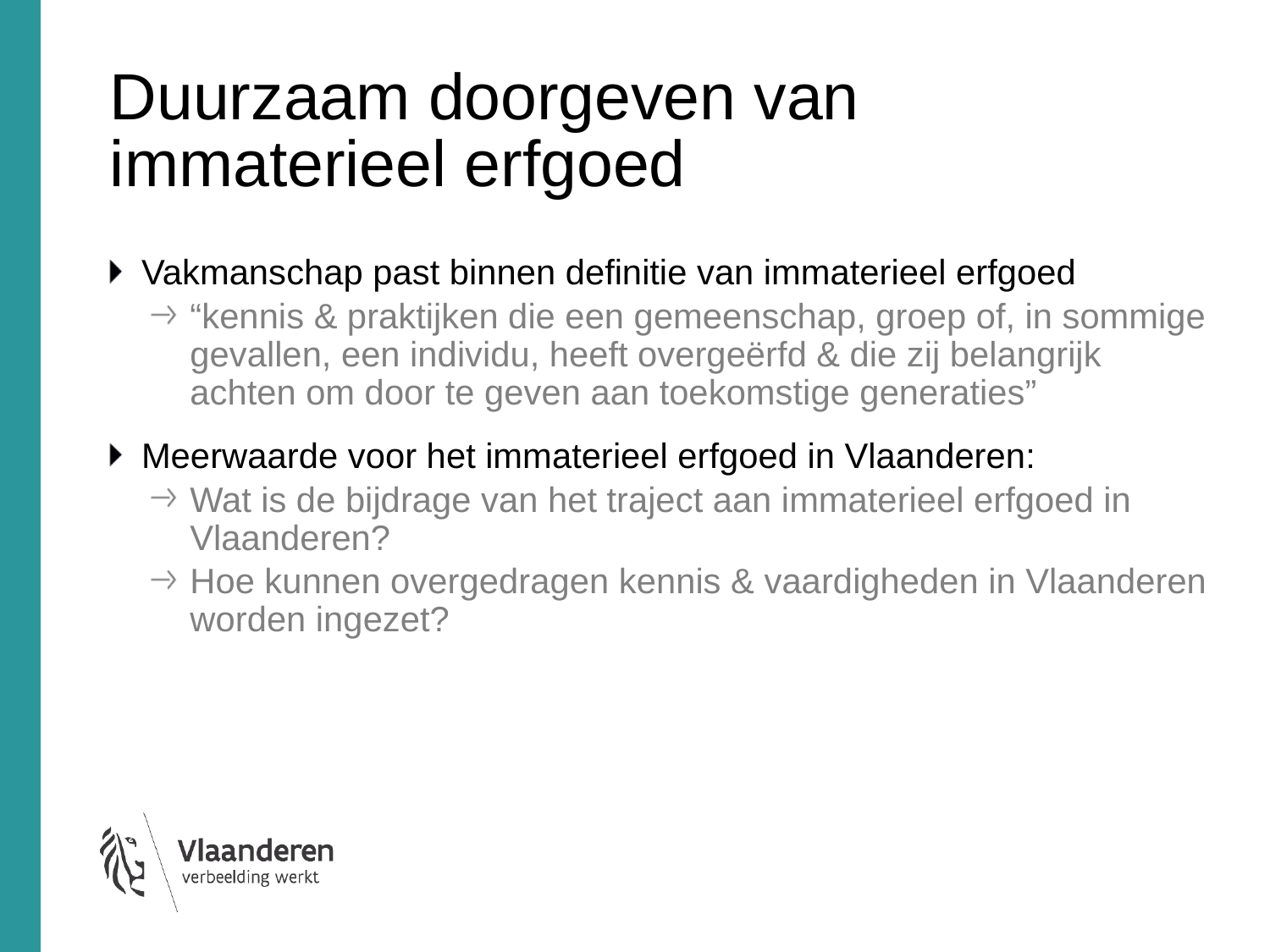

# Duurzaam doorgeven van immaterieel erfgoed

Vakmanschap past binnen definitie van immaterieel erfgoed
“kennis & praktijken die een gemeenschap, groep of, in sommige gevallen, een individu, heeft overgeërfd & die zij belangrijk achten om door te geven aan toekomstige generaties”

Meerwaarde voor het immaterieel erfgoed in Vlaanderen:
Wat is de bijdrage van het traject aan immaterieel erfgoed in Vlaanderen?
Hoe kunnen overgedragen kennis & vaardigheden in Vlaanderen worden ingezet?